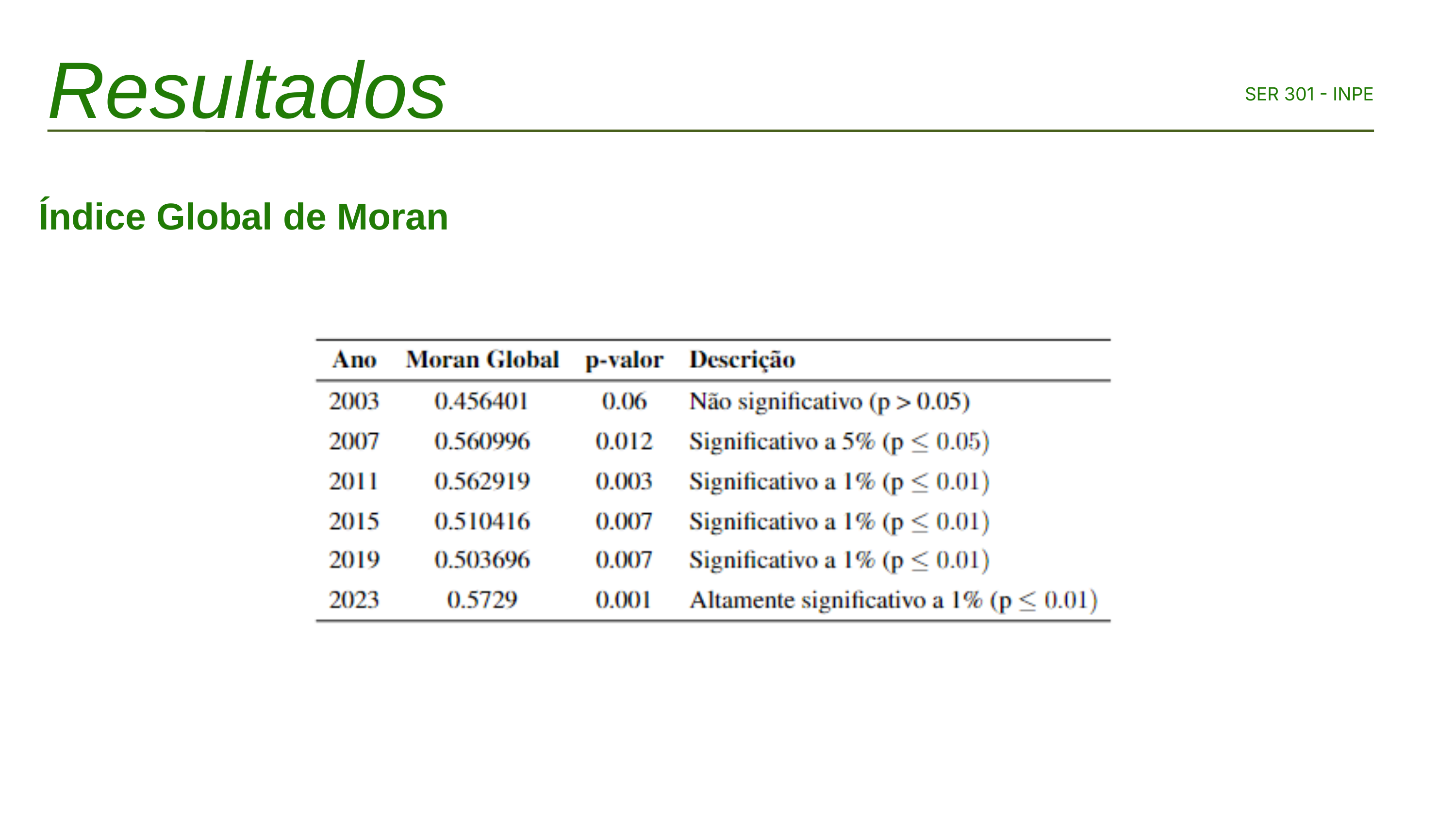

Resultados
SER 301 - INPE

Índice Global de Moran